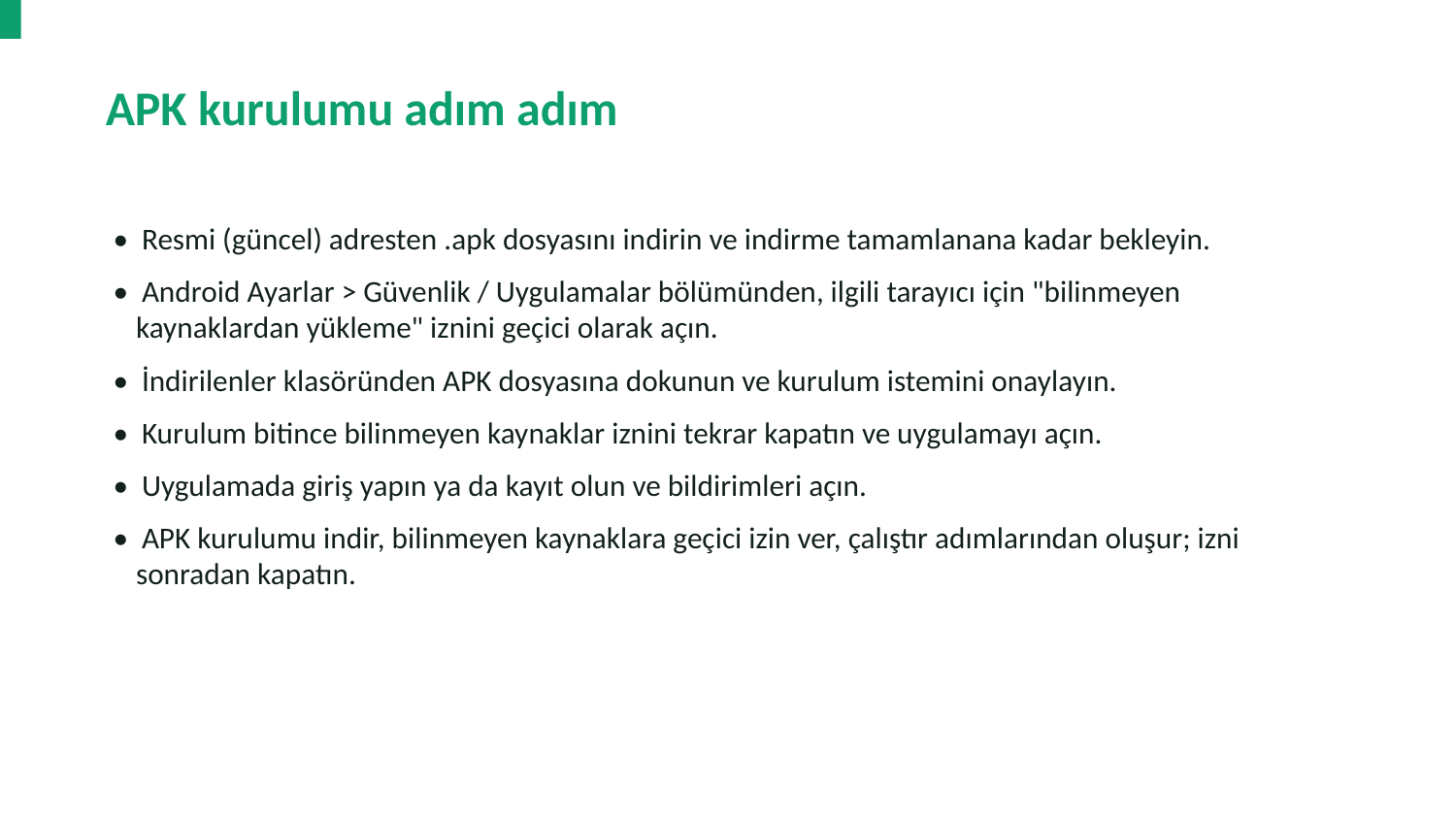

APK kurulumu adım adım
•  Resmi (güncel) adresten .apk dosyasını indirin ve indirme tamamlanana kadar bekleyin.
•  Android Ayarlar > Güvenlik / Uygulamalar bölümünden, ilgili tarayıcı için "bilinmeyen kaynaklardan yükleme" iznini geçici olarak açın.
•  İndirilenler klasöründen APK dosyasına dokunun ve kurulum istemini onaylayın.
•  Kurulum bitince bilinmeyen kaynaklar iznini tekrar kapatın ve uygulamayı açın.
•  Uygulamada giriş yapın ya da kayıt olun ve bildirimleri açın.
•  APK kurulumu indir, bilinmeyen kaynaklara geçici izin ver, çalıştır adımlarından oluşur; izni sonradan kapatın.